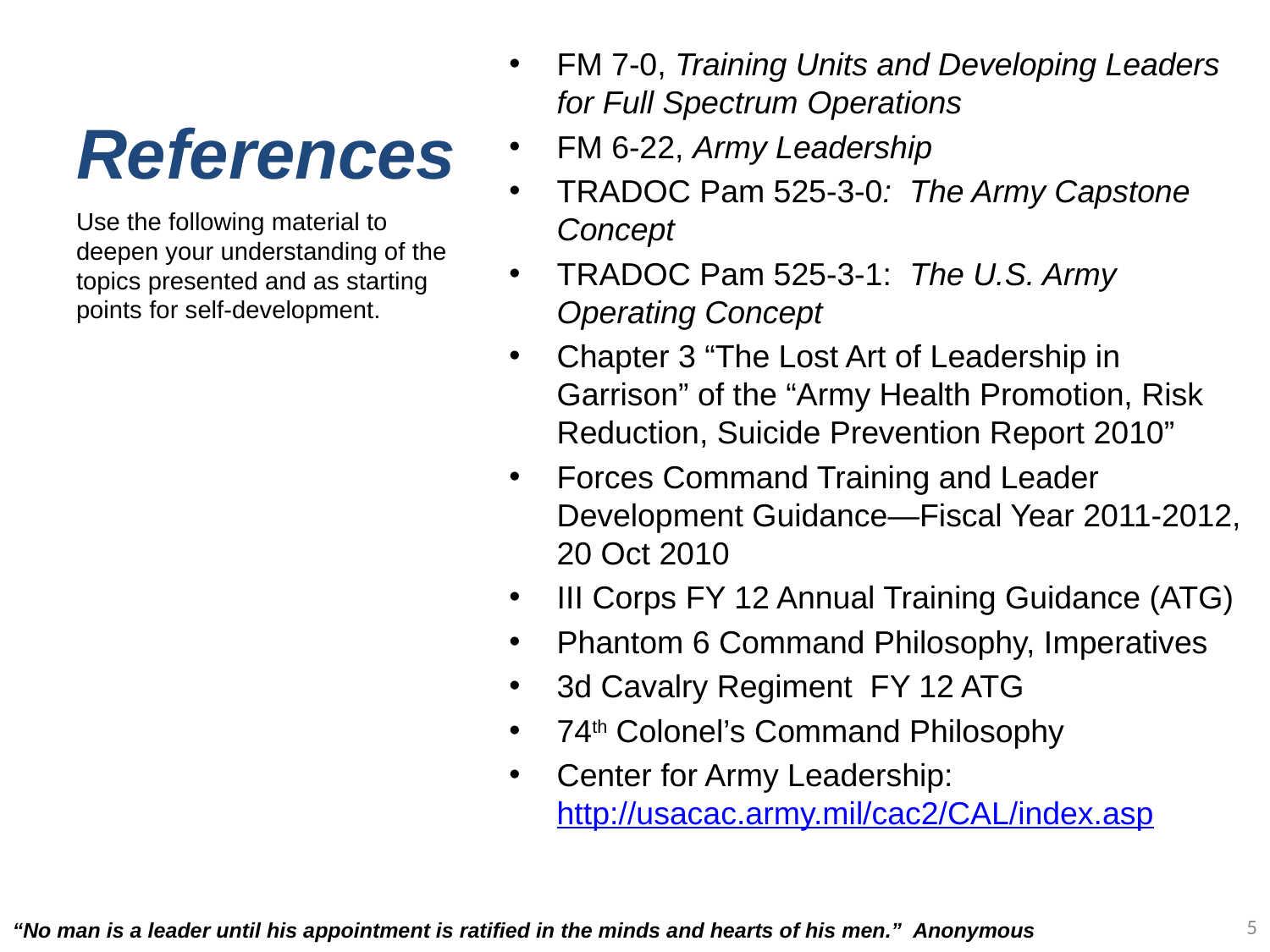

# References
FM 7-0, Training Units and Developing Leaders for Full Spectrum Operations
FM 6-22, Army Leadership
TRADOC Pam 525-3-0:  The Army Capstone Concept
TRADOC Pam 525-3-1:  The U.S. Army Operating Concept
Chapter 3 “The Lost Art of Leadership in Garrison” of the “Army Health Promotion, Risk Reduction, Suicide Prevention Report 2010”
Forces Command Training and Leader Development Guidance—Fiscal Year 2011-2012, 20 Oct 2010
III Corps FY 12 Annual Training Guidance (ATG)
Phantom 6 Command Philosophy, Imperatives
3d Cavalry Regiment  FY 12 ATG
74th Colonel’s Command Philosophy
Center for Army Leadership:  http://usacac.army.mil/cac2/CAL/index.asp

Use the following material to deepen your understanding of the topics presented and as starting points for self-development.
5
“No man is a leader until his appointment is ratified in the minds and hearts of his men.”  Anonymous